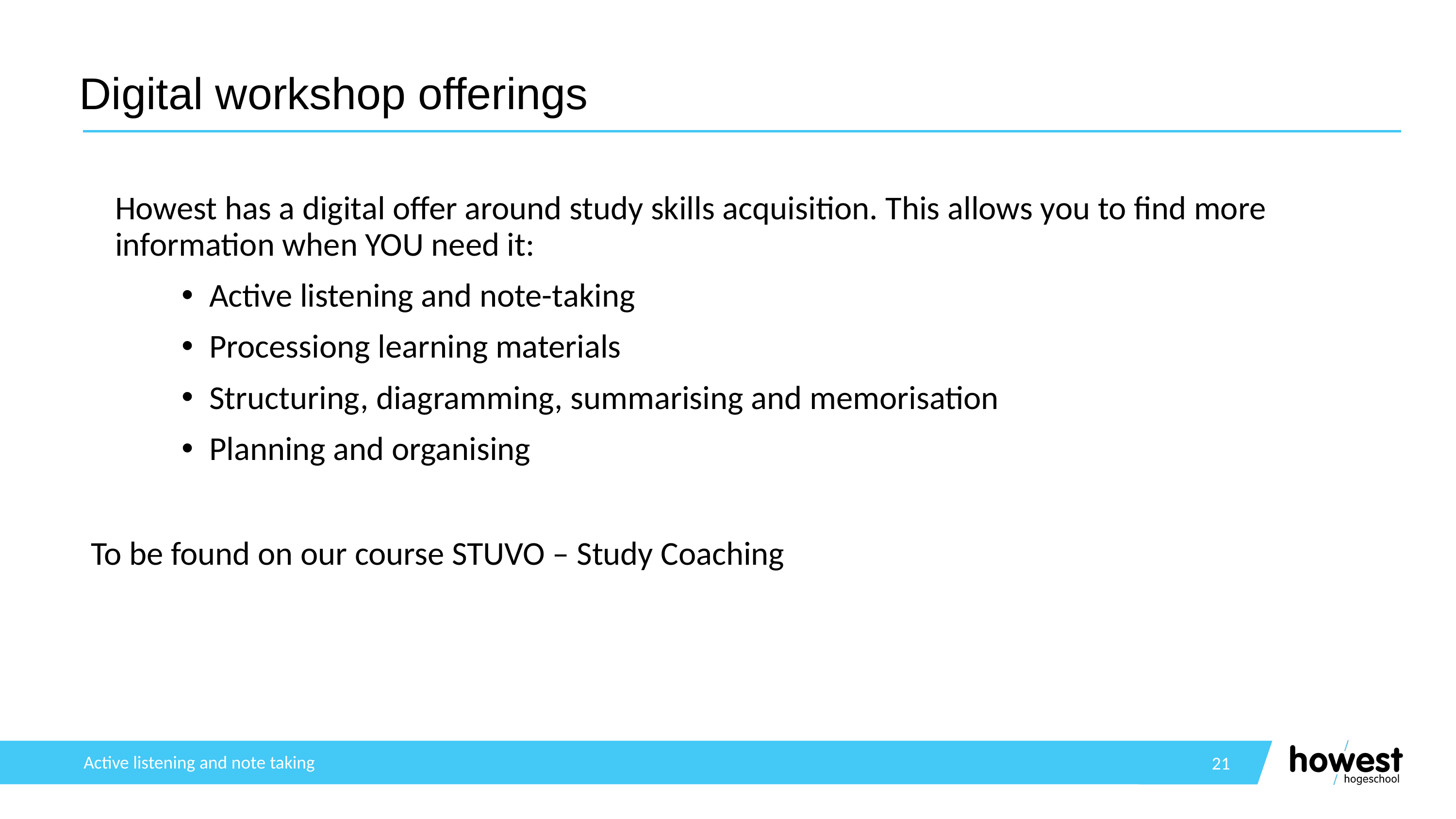

# Digital workshop offerings
Howest has a digital offer around study skills acquisition. This allows you to find more information when YOU need it:
Active listening and note-taking
Processiong learning materials
Structuring, diagramming, summarising and memorisation
Planning and organising

To be found on our course STUVO – Study Coaching

Active listening and note taking
21